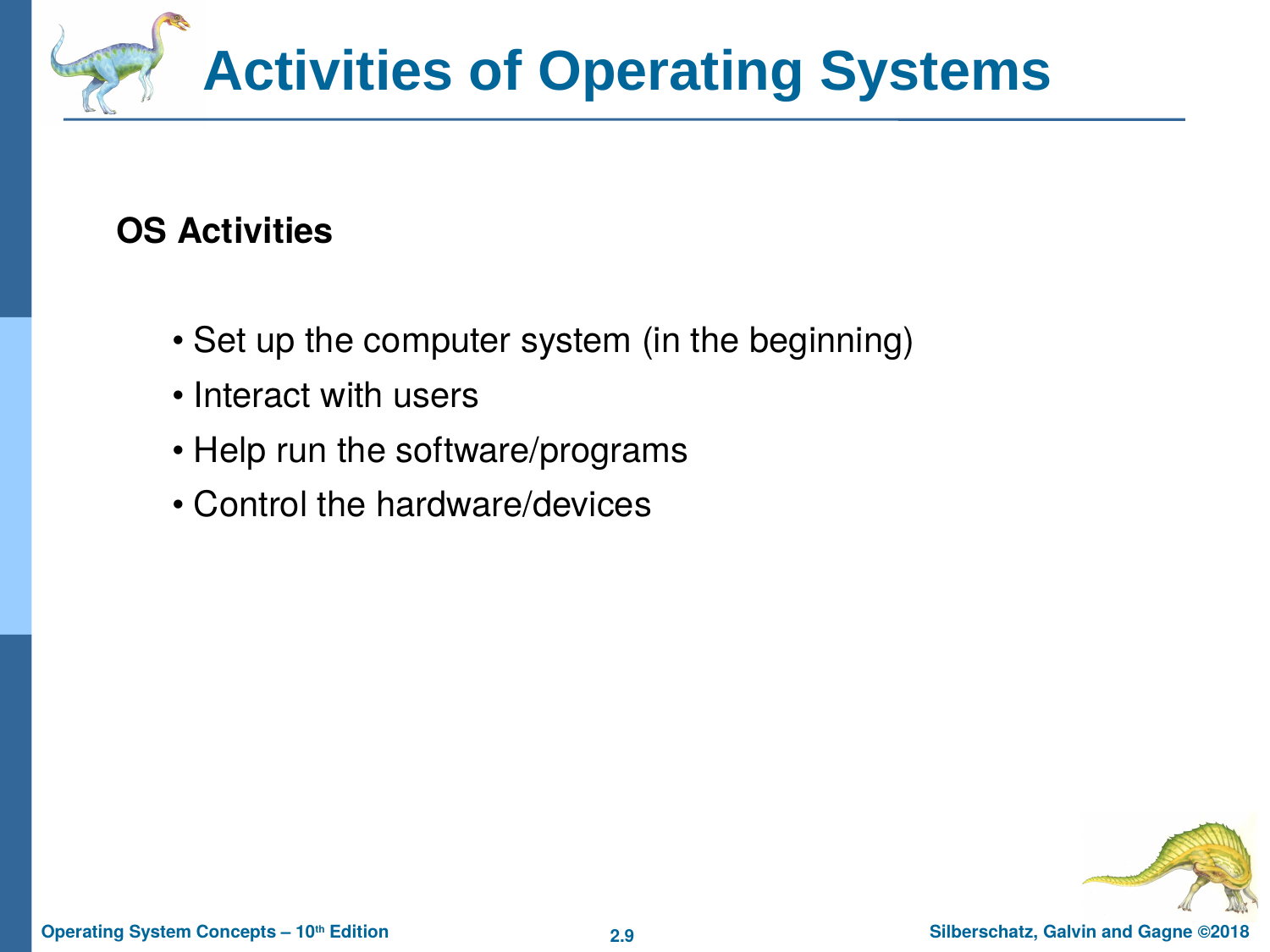

Activities of Operating Systems

OS Activities

• Set up the computer system (in the beginning)
• Interact with users
• Help run the software/programs
• Control the hardware/devices